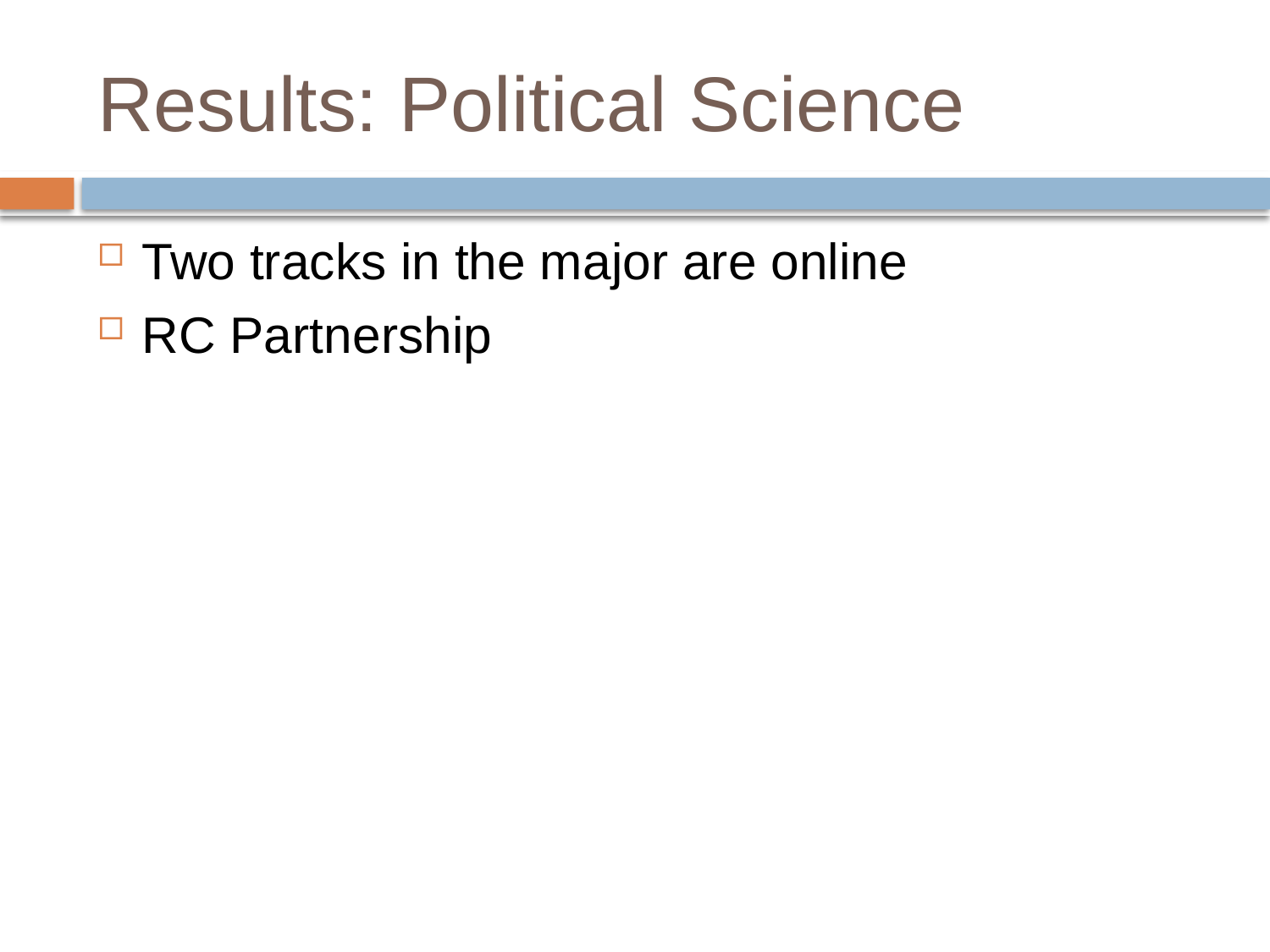

# Results: Political Science
Two tracks in the major are online
RC Partnership